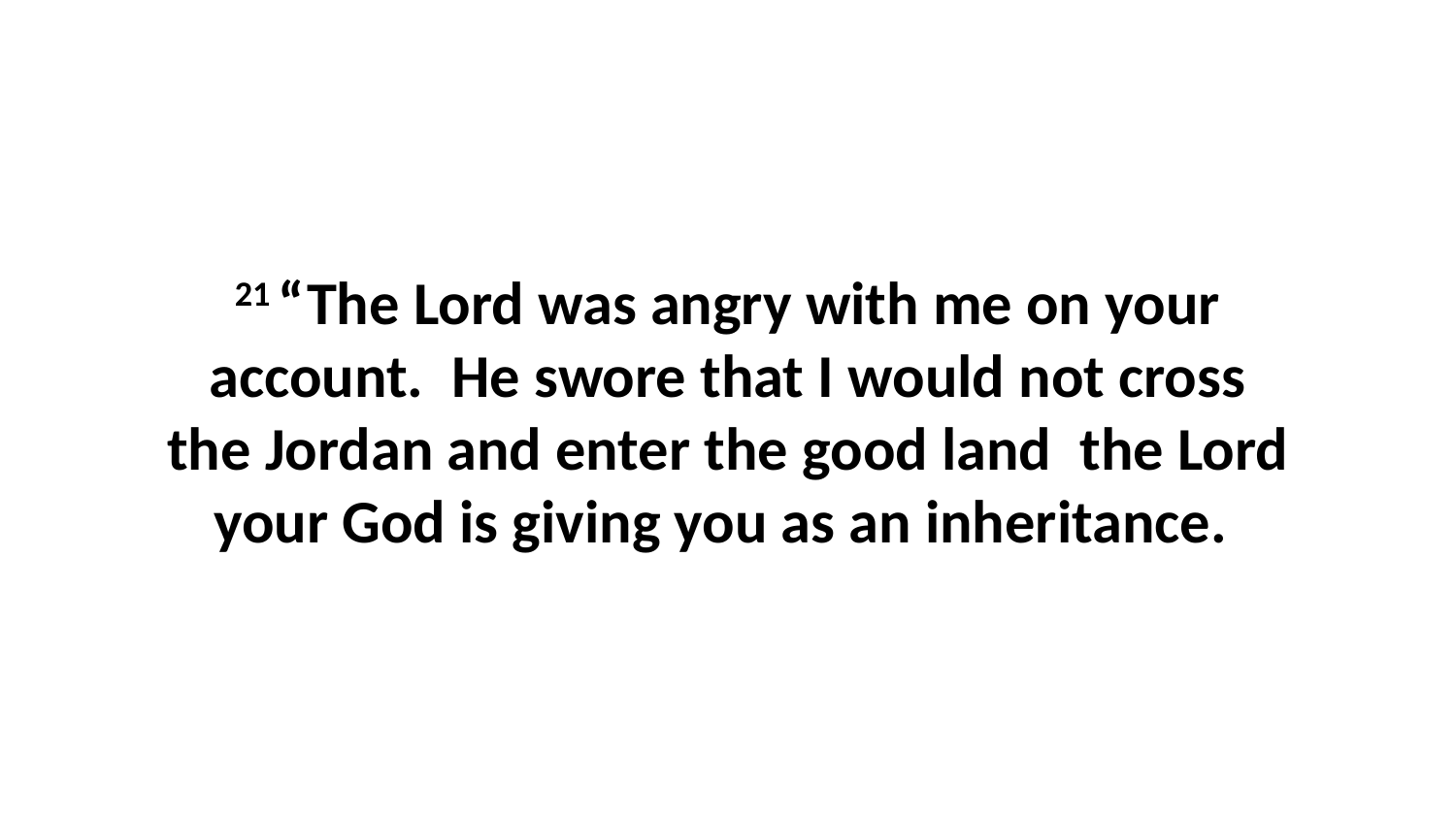

21 “The Lord was angry with me on your account.  He swore that I would not cross the Jordan and enter the good land  the Lord your God is giving you as an inheritance.